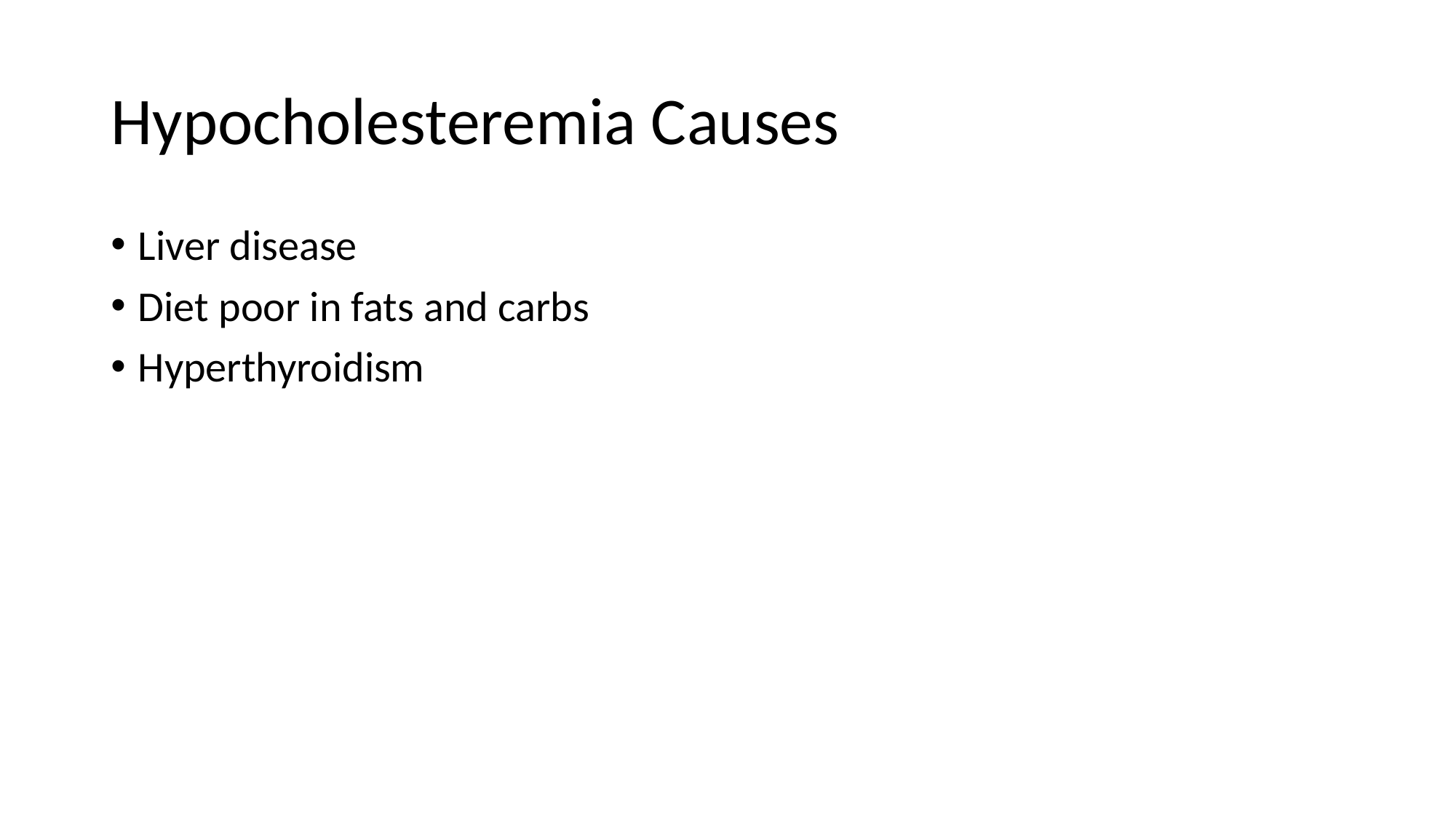

# Hypocholesteremia Causes
Liver disease
Diet poor in fats and carbs
Hyperthyroidism